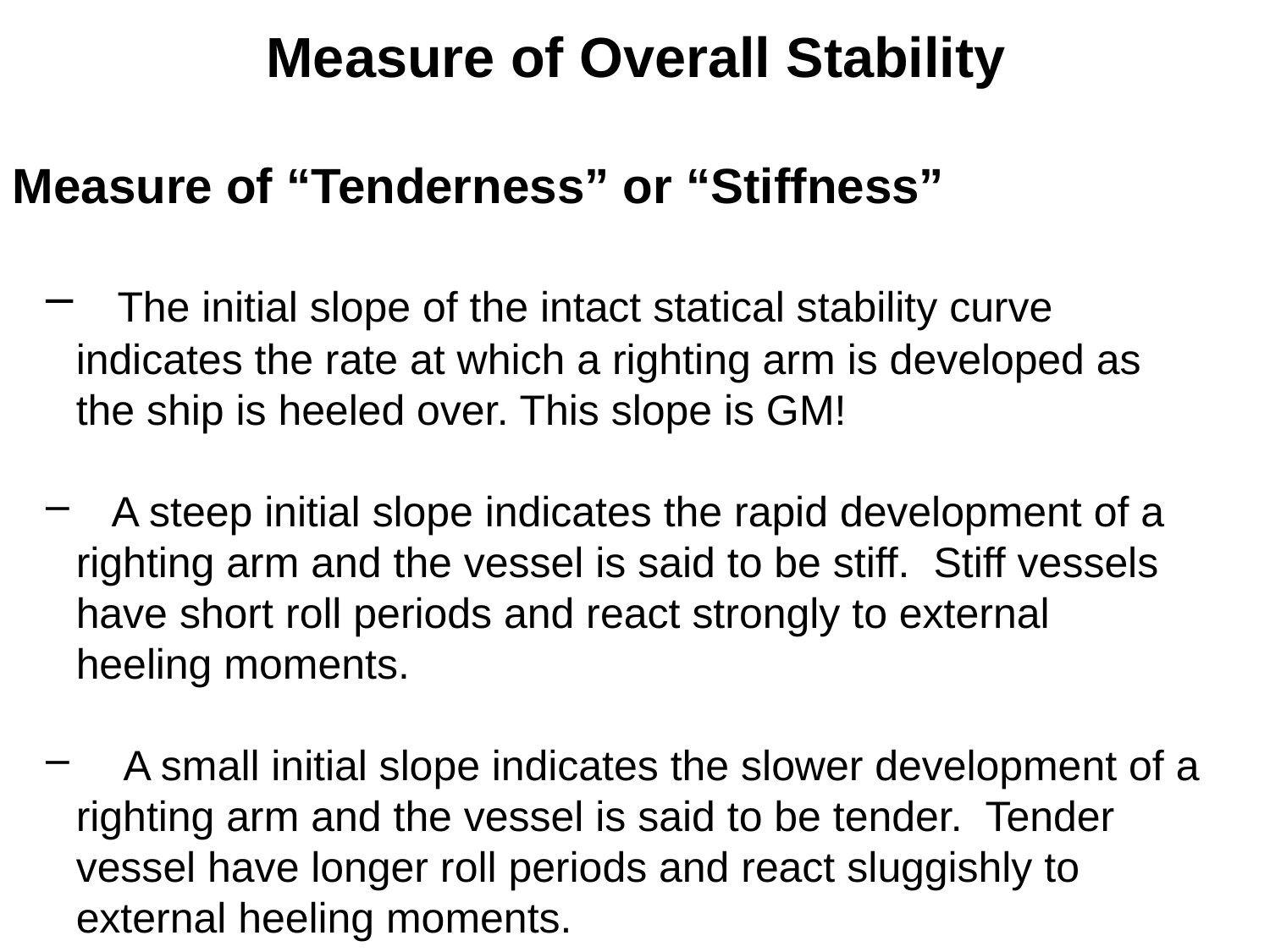

Measure of Overall Stability
Measure of “Tenderness” or “Stiffness”

   The initial slope of the intact statical stability curve 		indicates the rate at which a righting arm is developed as 	the ship is heeled over. This slope is GM!

   A steep initial slope indicates the rapid development of a 	righting arm and the vessel is said to be stiff.  Stiff vessels 	have short roll periods and react strongly to external 		heeling moments.

    A small initial slope indicates the slower development of a 	righting arm and the vessel is said to be tender.  Tender 	vessel have longer roll periods and react sluggishly to 	external heeling moments.